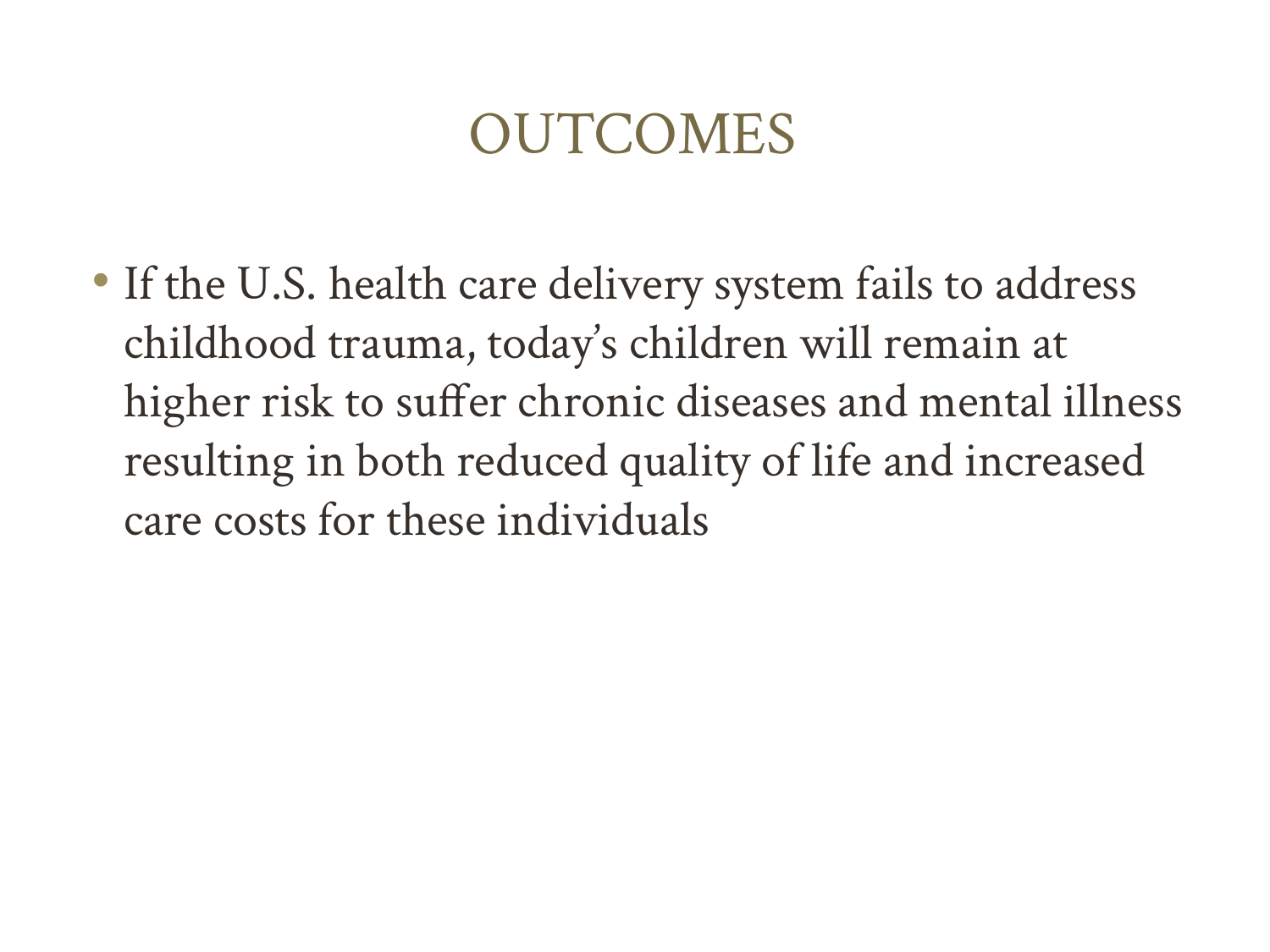

# outcomes
If the U.S. health care delivery system fails to address childhood trauma, today’s children will remain at higher risk to suffer chronic diseases and mental illness resulting in both reduced quality of life and increased care costs for these individuals